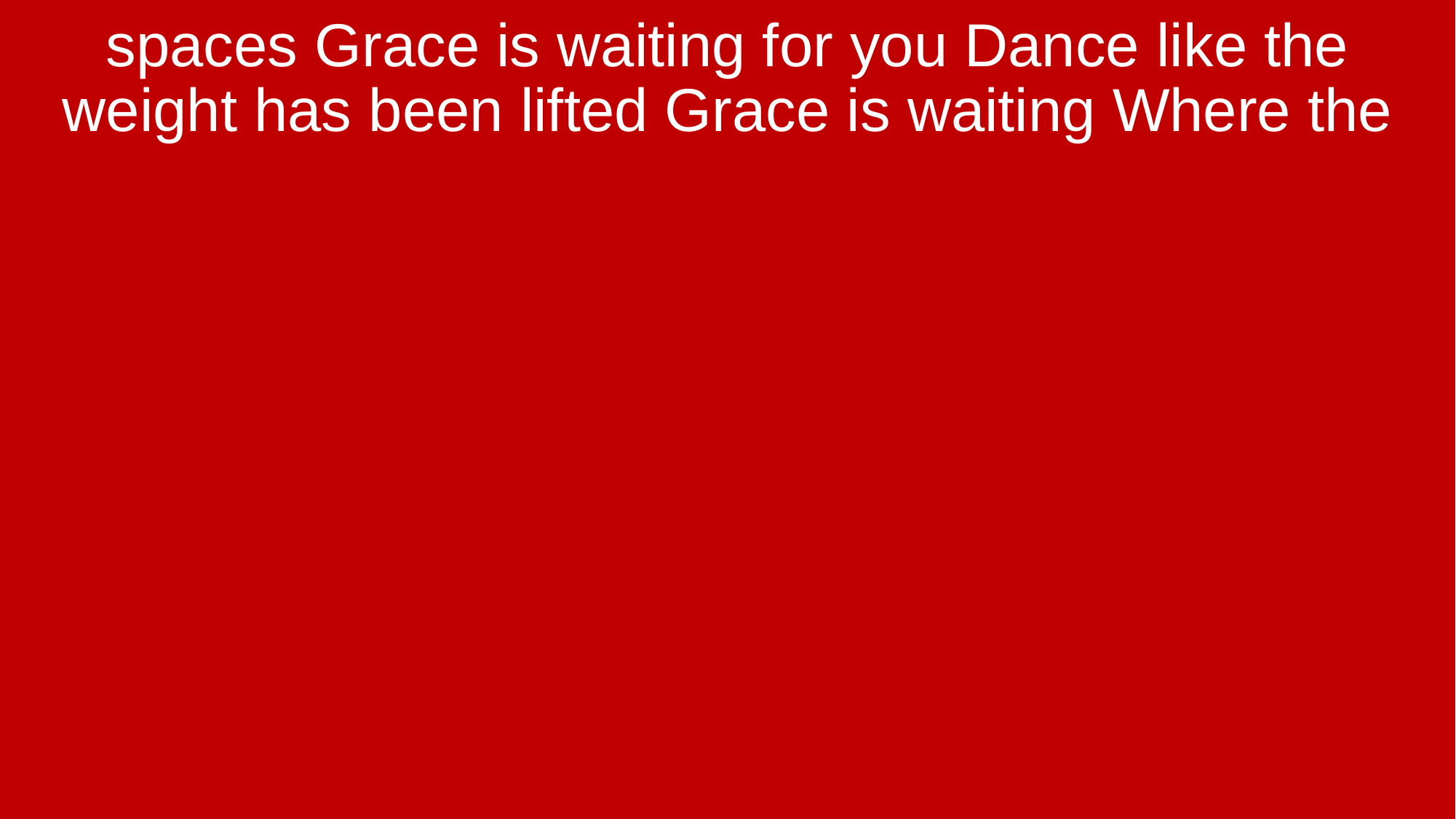

spaces Grace is waiting for you Dance like the weight has been lifted Grace is waiting Where the